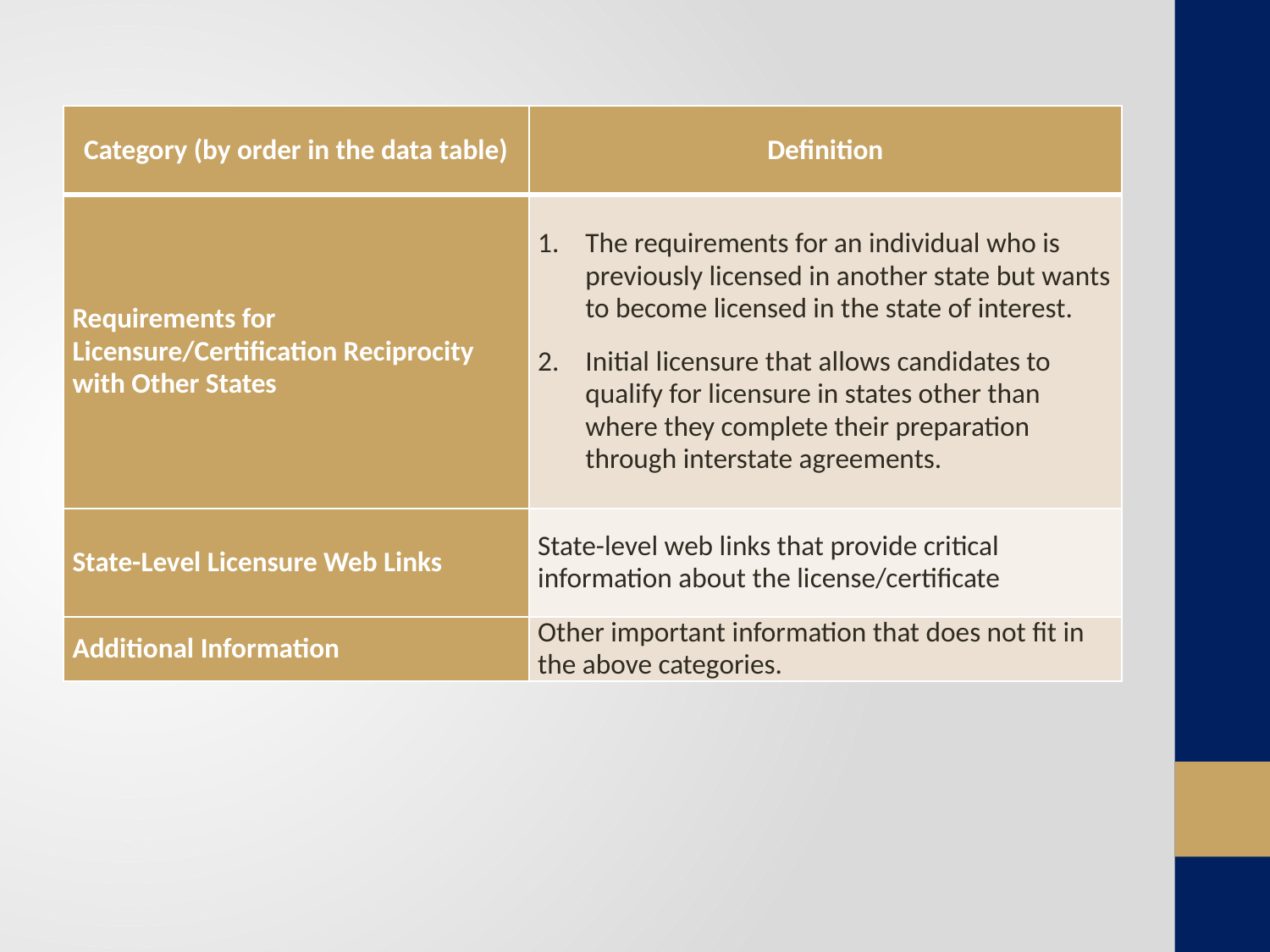

| Category (by order in the data table) | Definition |
| --- | --- |
| Requirements for Licensure/Certification Reciprocity with Other States | The requirements for an individual who is previously licensed in another state but wants to become licensed in the state of interest. Initial licensure that allows candidates to qualify for licensure in states other than where they complete their preparation through interstate agreements. |
| State-Level Licensure Web Links | State-level web links that provide critical information about the license/certificate |
| Additional Information | Other important information that does not fit in the above categories. |